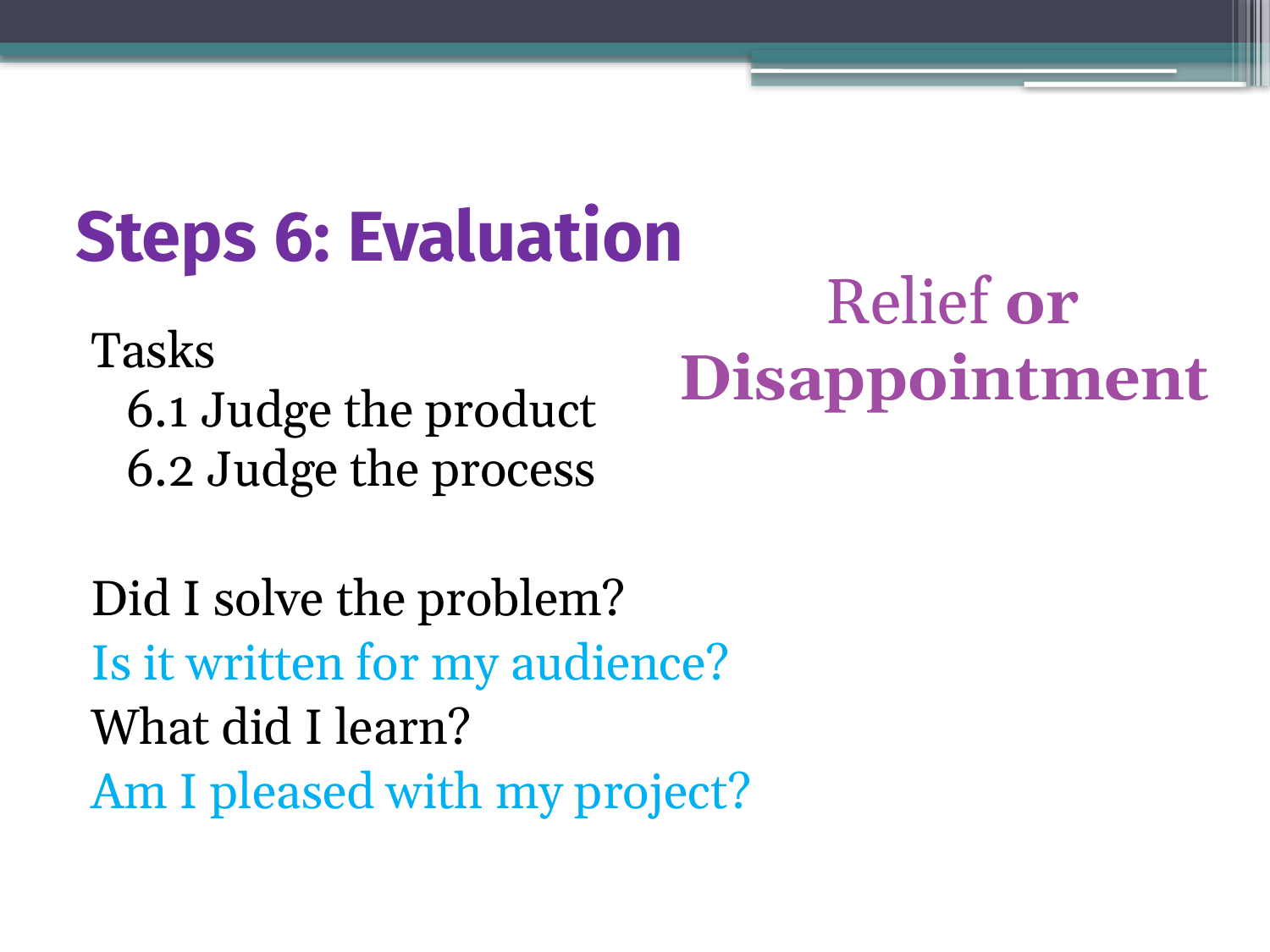

# Steps 6: Evaluation
Relief or Disappointment
Tasks
6.1 Judge the product
6.2 Judge the process

Did I solve the problem?
Is it written for my audience?
What did I learn?
Am I pleased with my project?